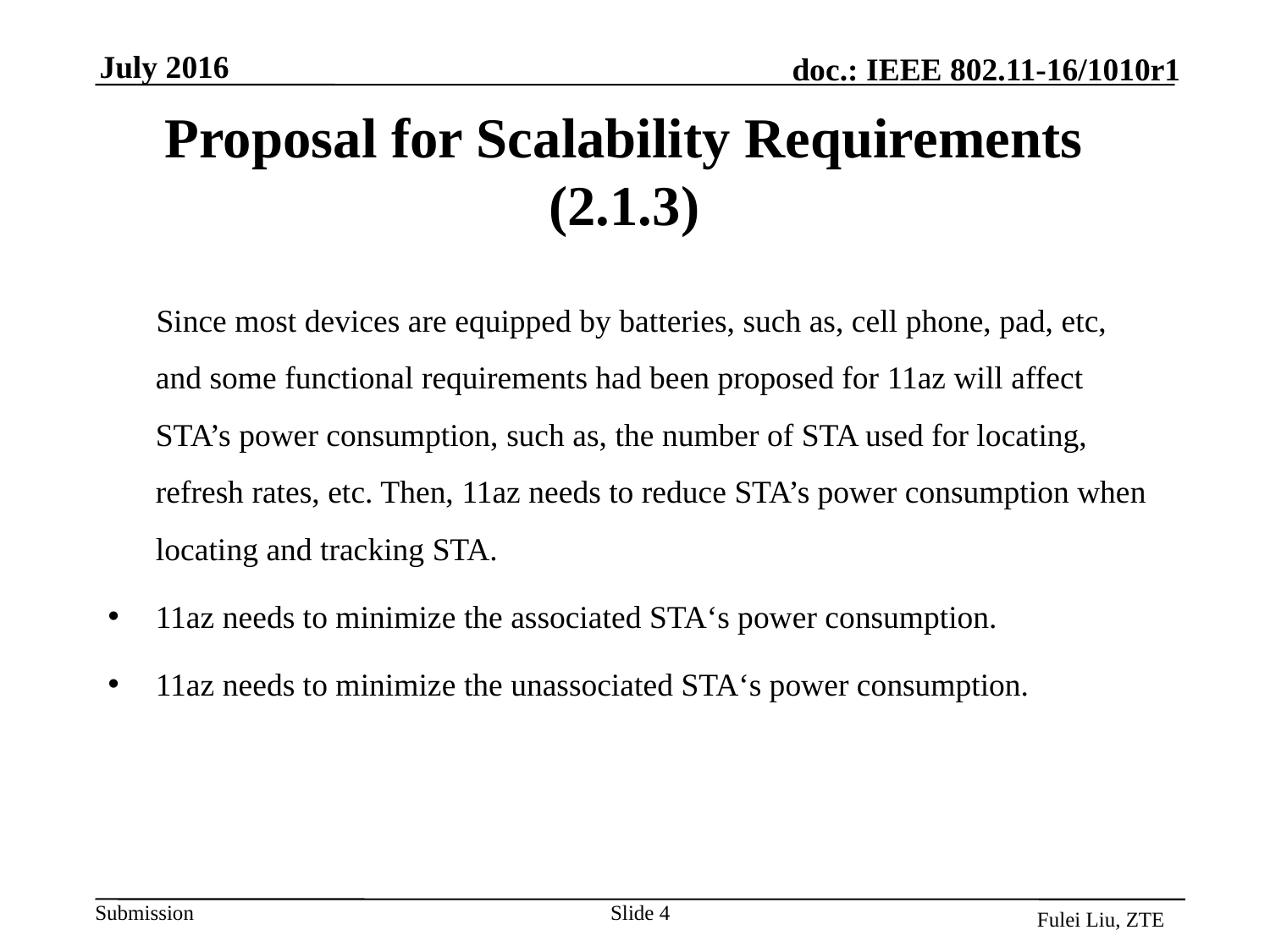

July 2016
# Proposal for Scalability Requirements (2.1.3)
      Since most devices are equipped by batteries, such as, cell phone, pad, etc, and some functional requirements had been proposed for 11az will affect STA’s power consumption, such as, the number of STA used for locating, refresh rates, etc. Then, 11az needs to reduce STA’s power consumption when locating and tracking STA.
11az needs to minimize the associated STA‘s power consumption.
11az needs to minimize the unassociated STA‘s power consumption.

Slide 4
Fulei Liu, ZTE